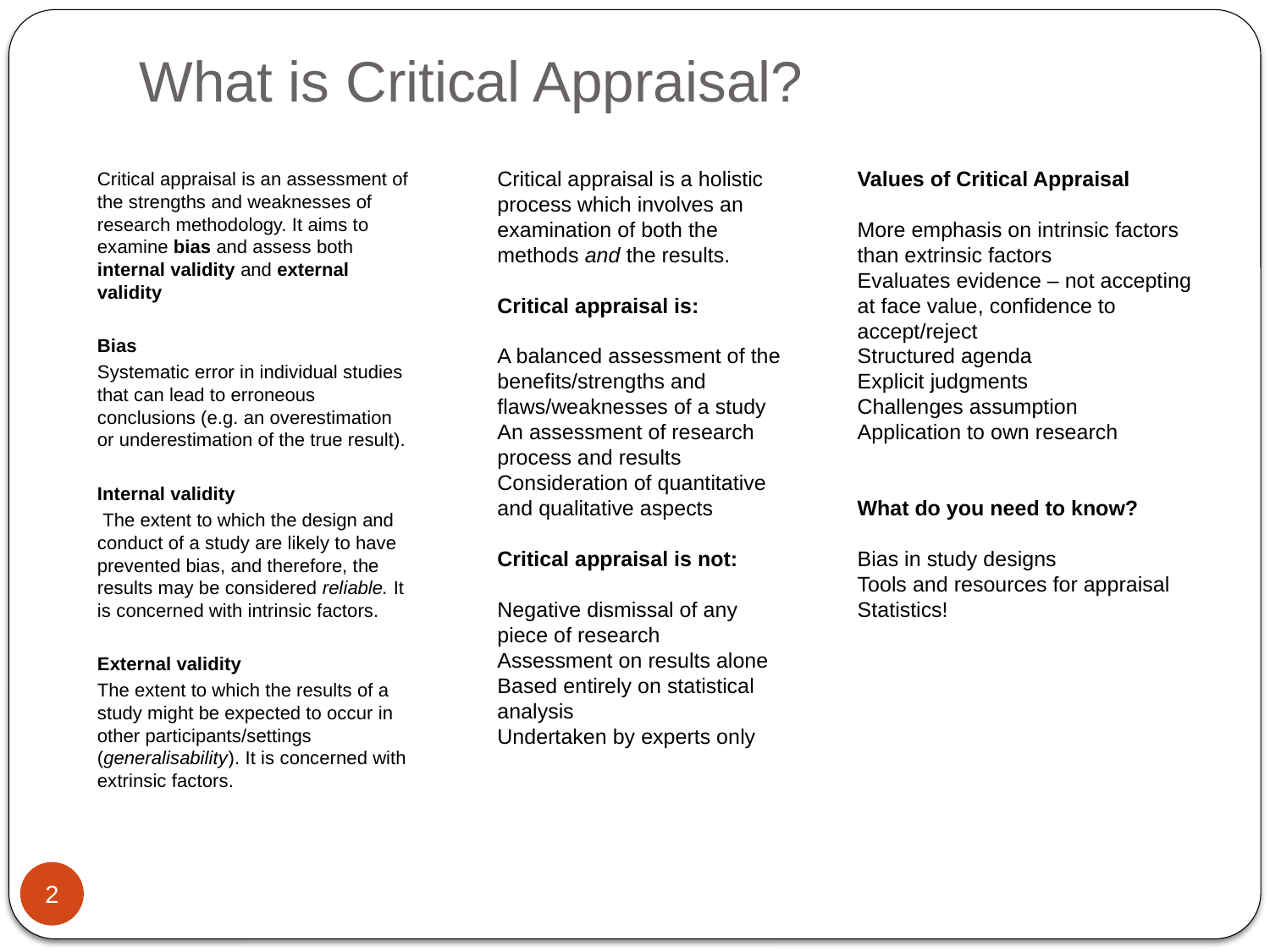

# What is Critical Appraisal?
Critical appraisal is a holistic process which involves an examination of both the methods and the results.

Critical appraisal is:

A balanced assessment of the benefits/strengths and flaws/weaknesses of a study
An assessment of research process and results
Consideration of quantitative and qualitative aspects

Critical appraisal is not:

Negative dismissal of any piece of research
Assessment on results alone
Based entirely on statistical analysis
Undertaken by experts only

Values of Critical Appraisal

More emphasis on intrinsic factors than extrinsic factors
Evaluates evidence – not accepting at face value, confidence to accept/reject
Structured agenda
Explicit judgments
Challenges assumption
Application to own research

What do you need to know?

Bias in study designs
Tools and resources for appraisal
Statistics!

Critical appraisal is an assessment of the strengths and weaknesses of research methodology. It aims to examine bias and assess both internal validity and external validity

Bias
Systematic error in individual studies that can lead to erroneous conclusions (e.g. an overestimation or underestimation of the true result).

Internal validity
 The extent to which the design and conduct of a study are likely to have prevented bias, and therefore, the results may be considered reliable. It is concerned with intrinsic factors.

External validity
The extent to which the results of a study might be expected to occur in other participants/settings (generalisability). It is concerned with extrinsic factors.

2